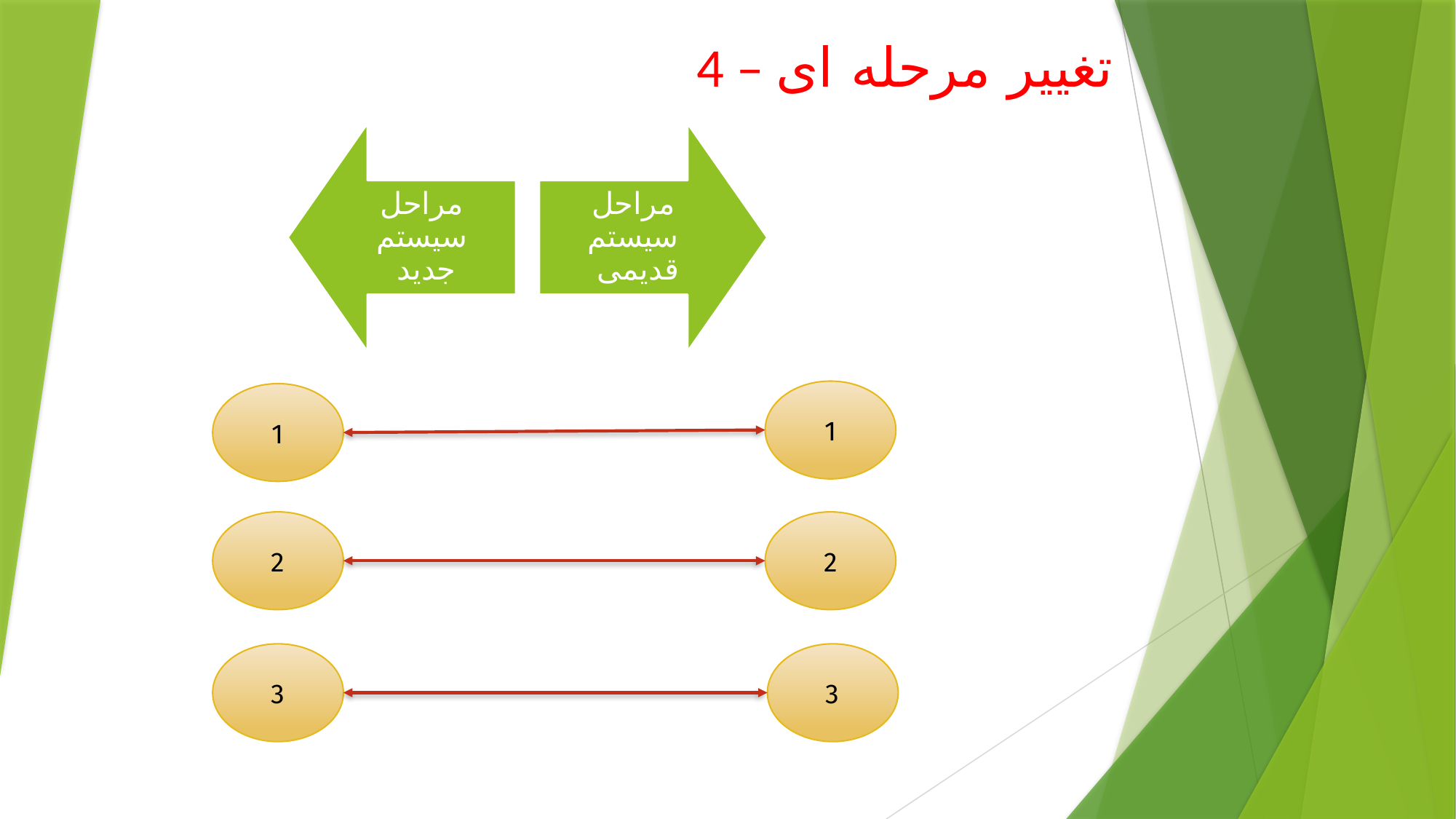

4 – تغییر مرحله ای
مراحل سیستم جدید
مراحل سیستم قدیمی
1
1
2
2
3
3